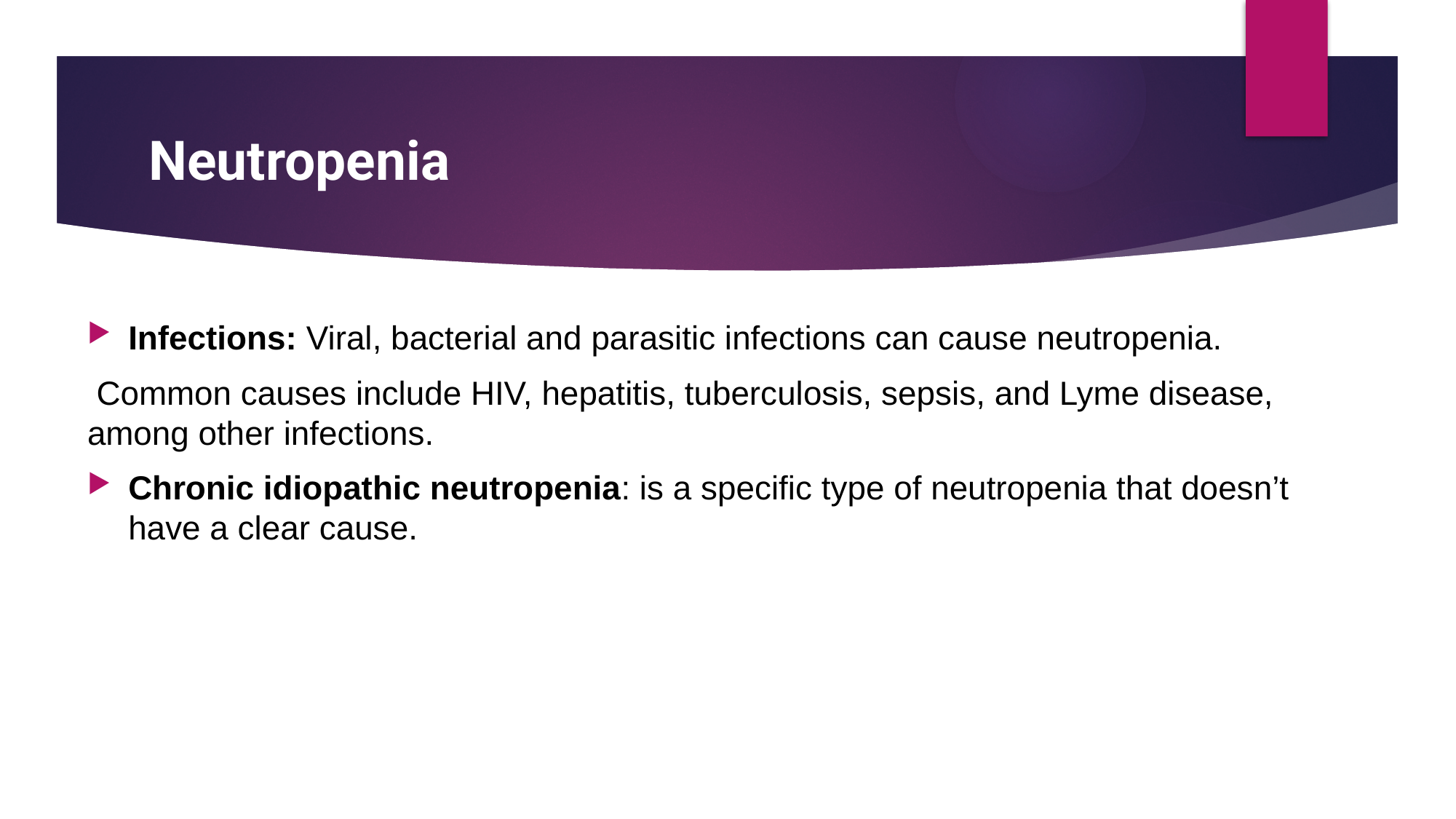

# Neutropenia
Infections: Viral, bacterial and parasitic infections can cause neutropenia.
 Common causes include HIV, hepatitis, tuberculosis, sepsis, and Lyme disease, among other infections.
Chronic idiopathic neutropenia: is a specific type of neutropenia that doesn’t have a clear cause.